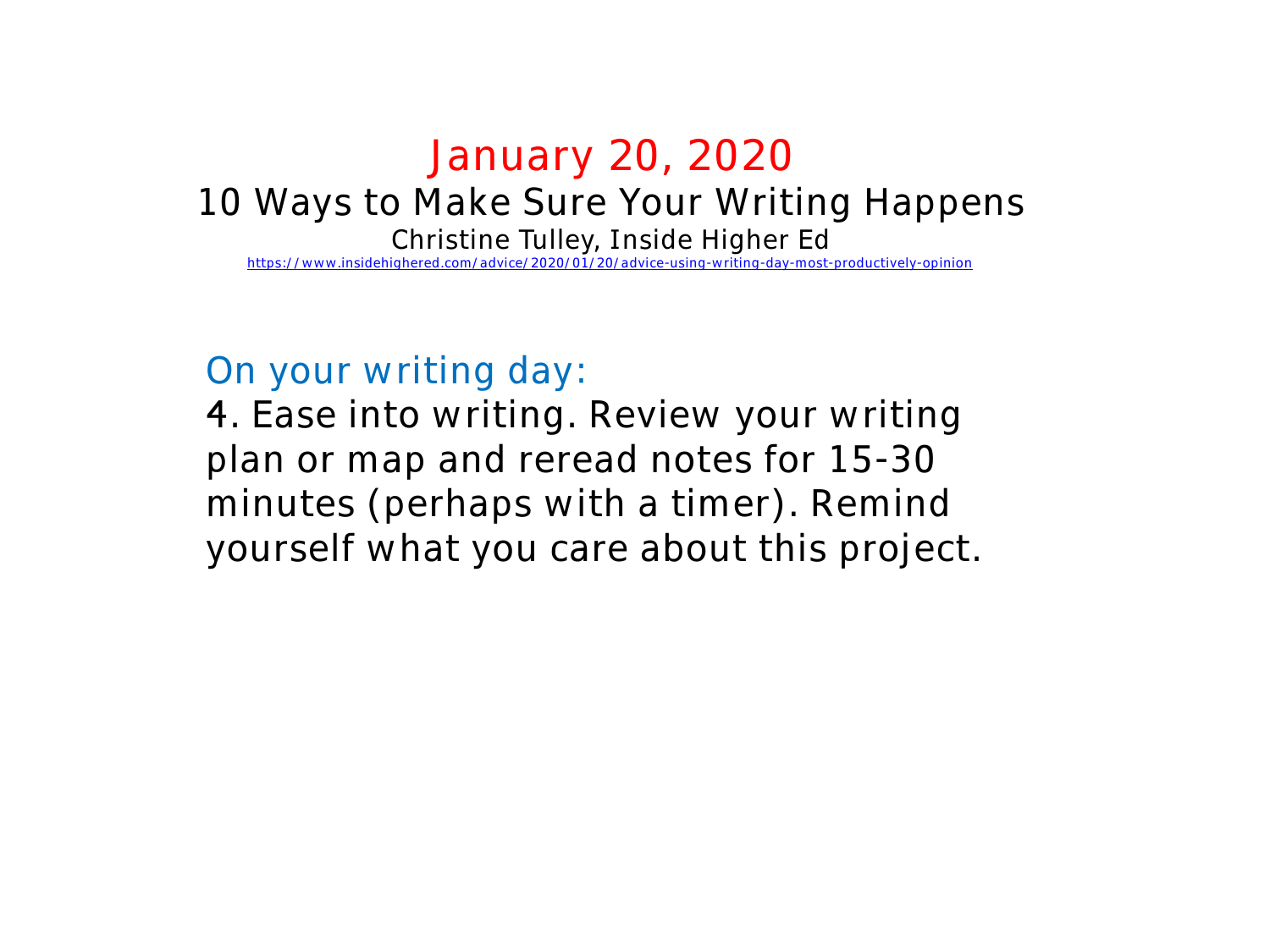

# January 20, 2020 10 Ways to Make Sure Your Writing Happens Christine Tulley, Inside Higher Ed https://www.insidehighered.com/advice/2020/01/20/advice-using-writing-day-most-productively-opinion
On your writing day:
4. Ease into writing. Review your writing plan or map and reread notes for 15-30 minutes (perhaps with a timer). Remind yourself what you care about this project.